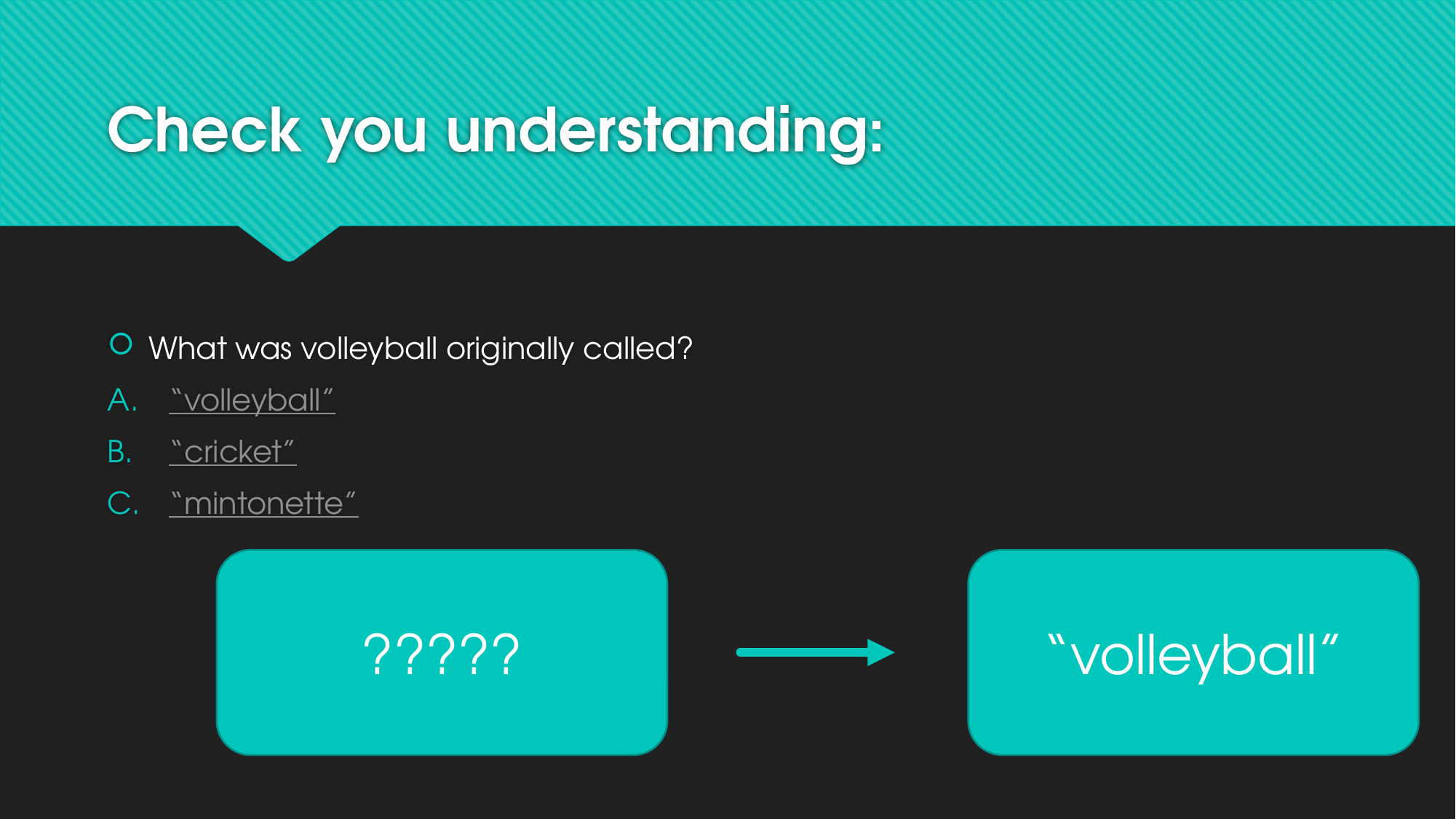

# Check you understanding:
What was volleyball originally called?
“volleyball”
“cricket”
“mintonette”
?????
“volleyball”